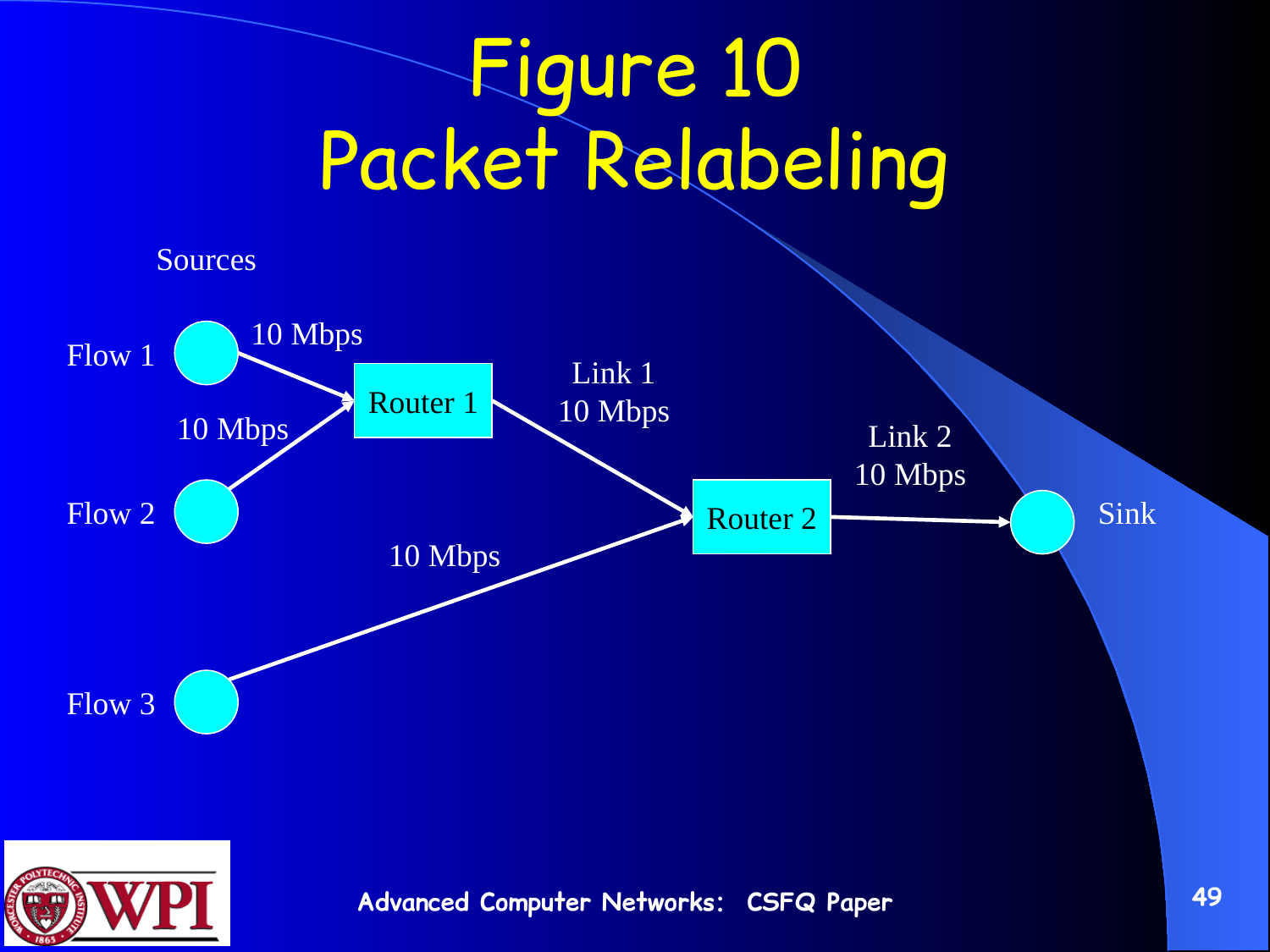

# Figure 10 Packet Relabeling
Sources
10 Mbps
Flow 1

Link 1
10 Mbps
Router 1
10 Mbps
Link 2
10 Mbps
Flow 2

Router 2
Sink

10 Mbps
Flow 3

49
Advanced Computer Networks:  CSFQ Paper